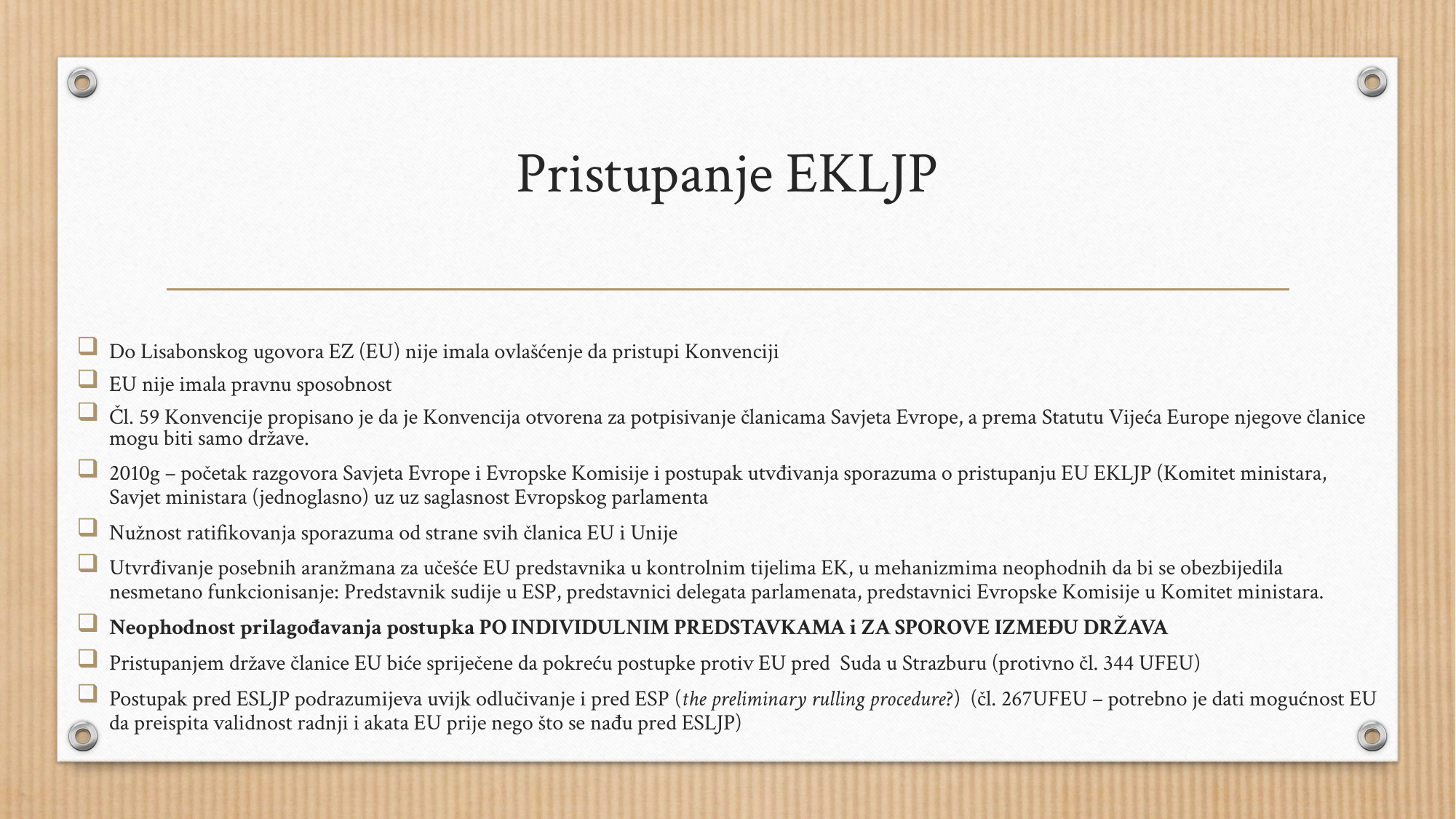

# Pristupanje EKLJP

Do Lisabonskog ugovora EZ (EU) nije imala ovlašćenje da pristupi Konvenciji
EU nije imala pravnu sposobnost
Čl. 59 Konvencije propisano je da je Konvencija otvorena za potpisivanje članicama Savjeta Evrope, a prema Statutu Vijeća Europe njegove članice mogu biti samo države.
2010g – početak razgovora Savjeta Evrope i Evropske Komisije i postupak utvđivanja sporazuma o pristupanju EU EKLJP (Komitet ministara, Savjet ministara (jednoglasno) uz uz saglasnost Evropskog parlamenta
Nužnost ratifikovanja sporazuma od strane svih članica EU i Unije
Utvrđivanje posebnih aranžmana za učešće EU predstavnika u kontrolnim tijelima EK, u mehanizmima neophodnih da bi se obezbijedila nesmetano funkcionisanje: Predstavnik sudije u ESP, predstavnici delegata parlamenata, predstavnici Evropske Komisije u Komitet ministara.
Neophodnost prilagođavanja postupka PO INDIVIDULNIM PREDSTAVKAMA i ZA SPOROVE IZMEĐU DRŽAVA
Pristupanjem države članice EU biće spriječene da pokreću postupke protiv EU pred  Suda u Strazburu (protivno čl. 344 UFEU)
Postupak pred ESLJP podrazumijeva uvijk odlučivanje i pred ESP (the preliminary rulling procedure?)  (čl. 267UFEU – potrebno je dati mogućnost EU da preispita validnost radnji i akata EU prije nego što se nađu pred ESLJP)